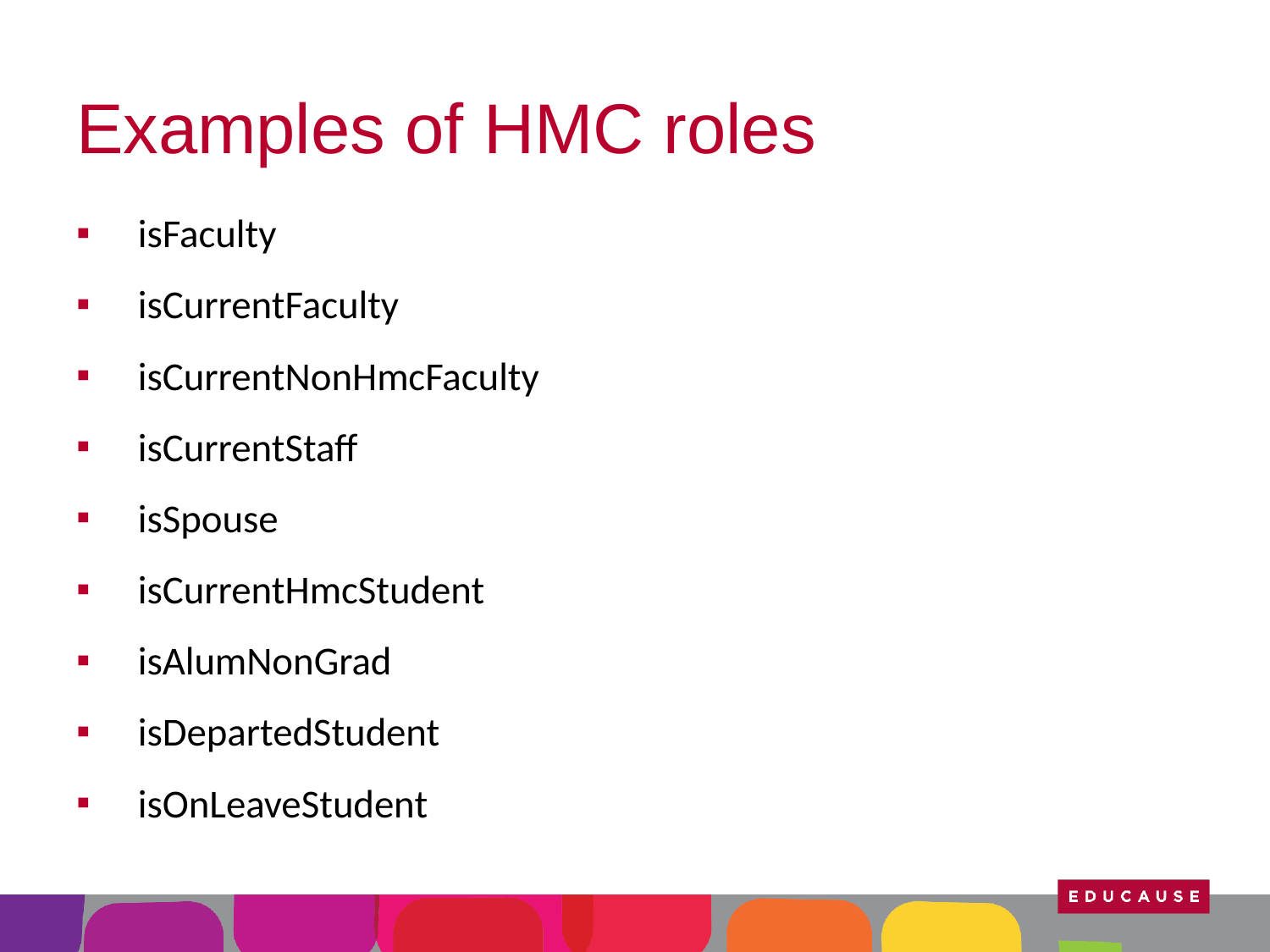

# Examples of HMC roles
isFaculty
isCurrentFaculty
isCurrentNonHmcFaculty
isCurrentStaff
isSpouse
isCurrentHmcStudent
isAlumNonGrad
isDepartedStudent
isOnLeaveStudent